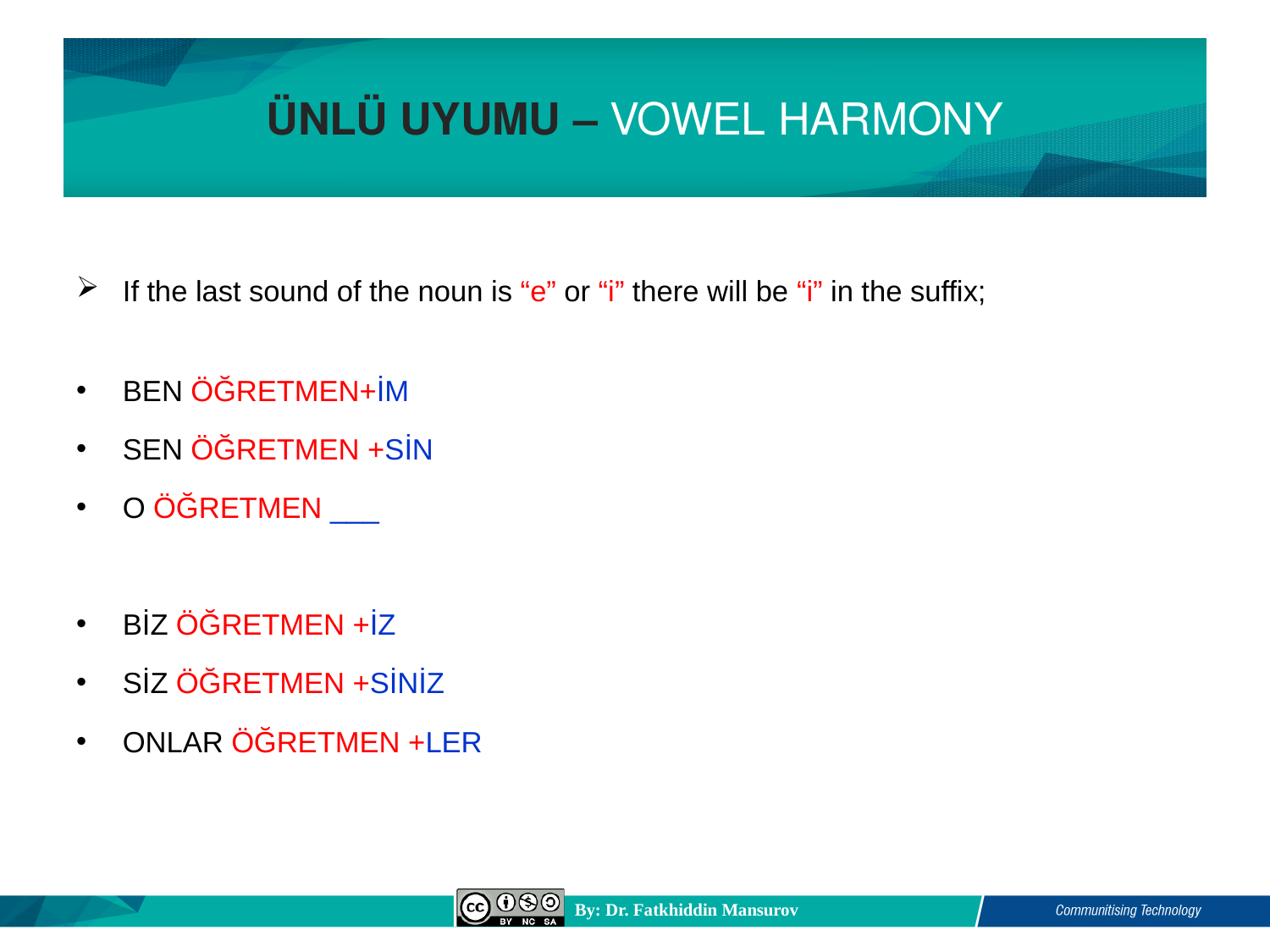

# ÜNLÜ UYUMU – VOWEL HARMONY
If the last sound of the noun is “e” or “i” there will be “i” in the suffix;

BEN ÖĞRETMEN+İM
SEN ÖĞRETMEN +SİN
O ÖĞRETMEN ___

BİZ ÖĞRETMEN +İZ
SİZ ÖĞRETMEN +SİNİZ
ONLAR ÖĞRETMEN +LER